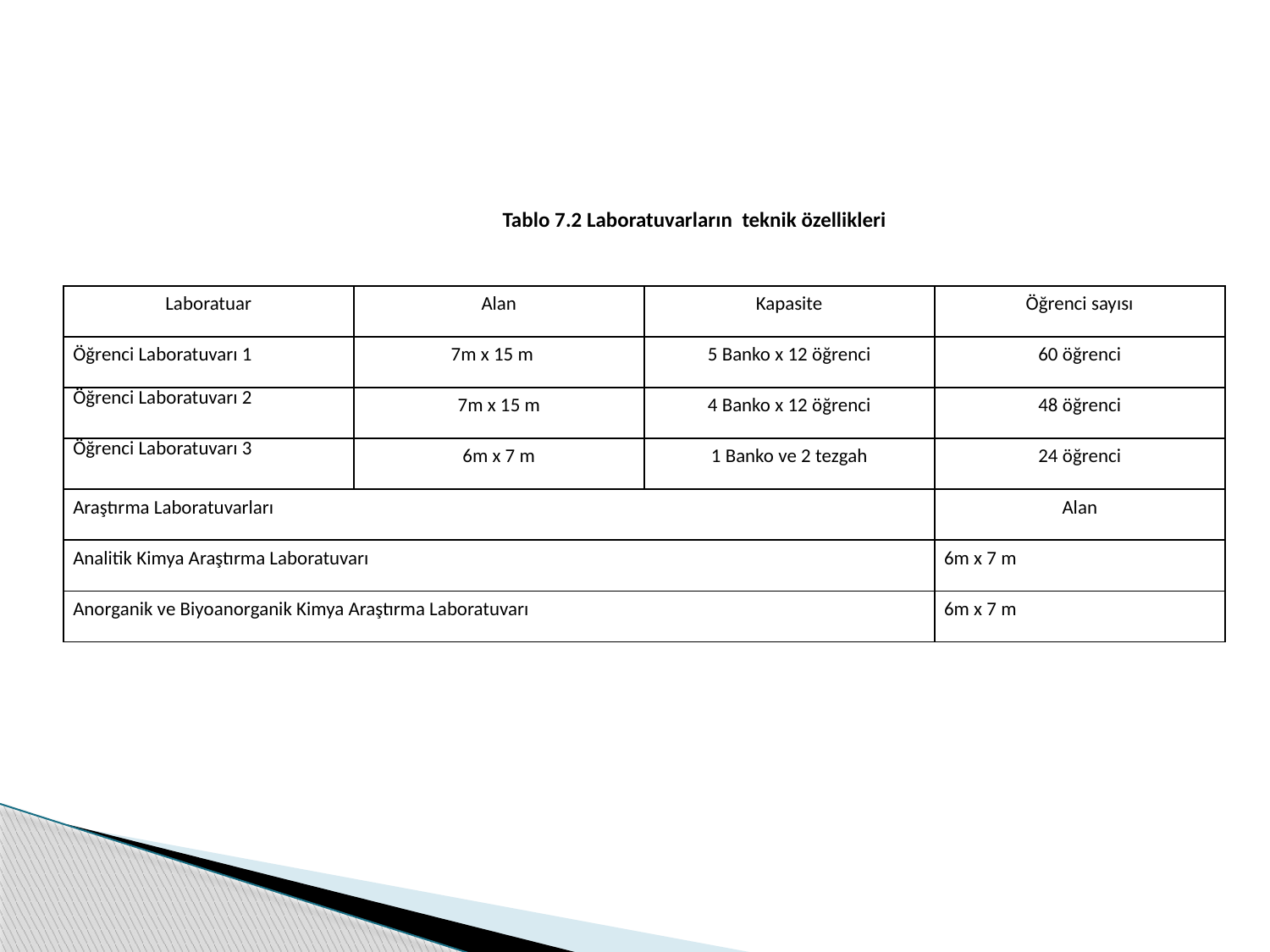

Tablo 7.2 Laboratuvarların  teknik özellikleri

| Laboratuar | Alan | Kapasite | Öğrenci sayısı |
| --- | --- | --- | --- |
| Öğrenci Laboratuvarı 1 | 7m x 15 m | 5 Banko x 12 öğrenci | 60 öğrenci |
| Öğrenci Laboratuvarı 2 | 7m x 15 m | 4 Banko x 12 öğrenci | 48 öğrenci |
| Öğrenci Laboratuvarı 3 | 6m x 7 m | 1 Banko ve 2 tezgah | 24 öğrenci |
| Araştırma Laboratuvarları |  |  | Alan |
| Analitik Kimya Araştırma Laboratuvarı |  |  | 6m x 7 m |
| Anorganik ve Biyoanorganik Kimya Araştırma Laboratuvarı |  |  | 6m x 7 m |